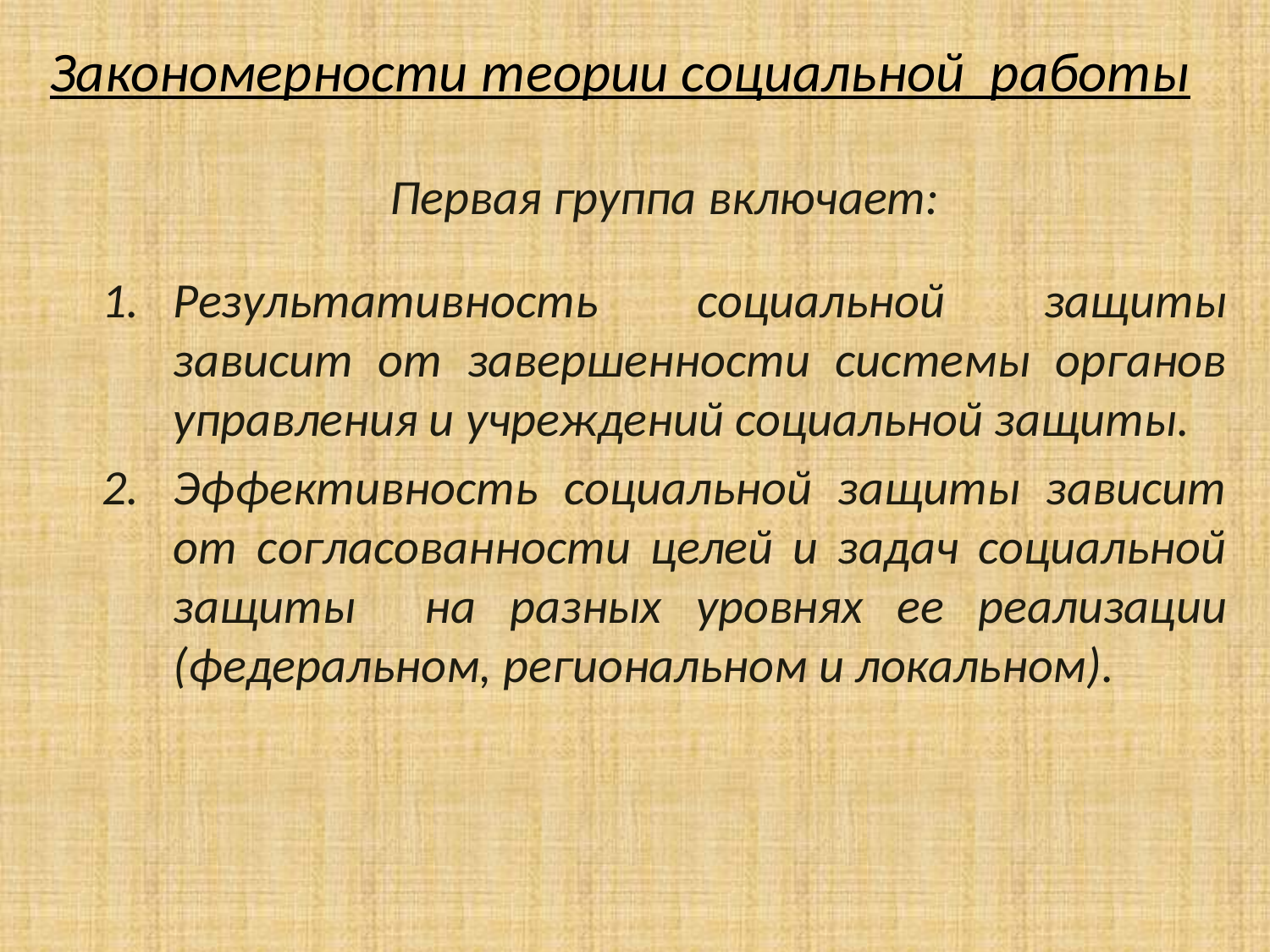

# Закономерности теории социальной  работы

Первая группа включает:

Результативность социальной защиты зависит от завершенности системы органов управления и учреждений социальной защиты.
Эффективность социальной защиты зависит от согласованности целей и задач социальной защиты  на разных уровнях ее реализации (федеральном, региональном и локальном).